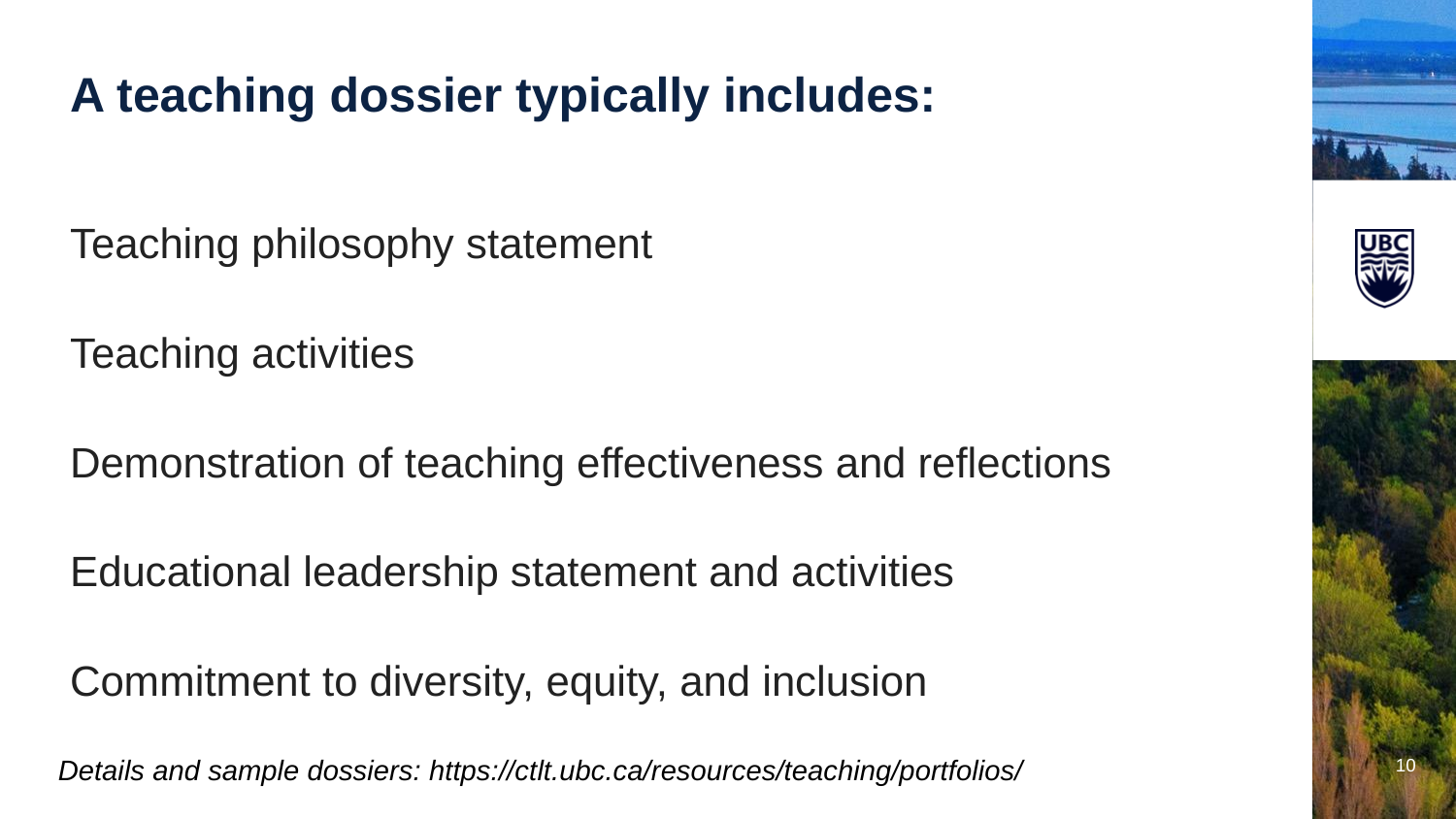

A teaching dossier typically includes:

Teaching philosophy statement
Teaching activities
Demonstration of teaching effectiveness and reflections
Educational leadership statement and activities
Commitment to diversity, equity, and inclusion

Details and sample dossiers: https://ctlt.ubc.ca/resources/teaching/portfolios/